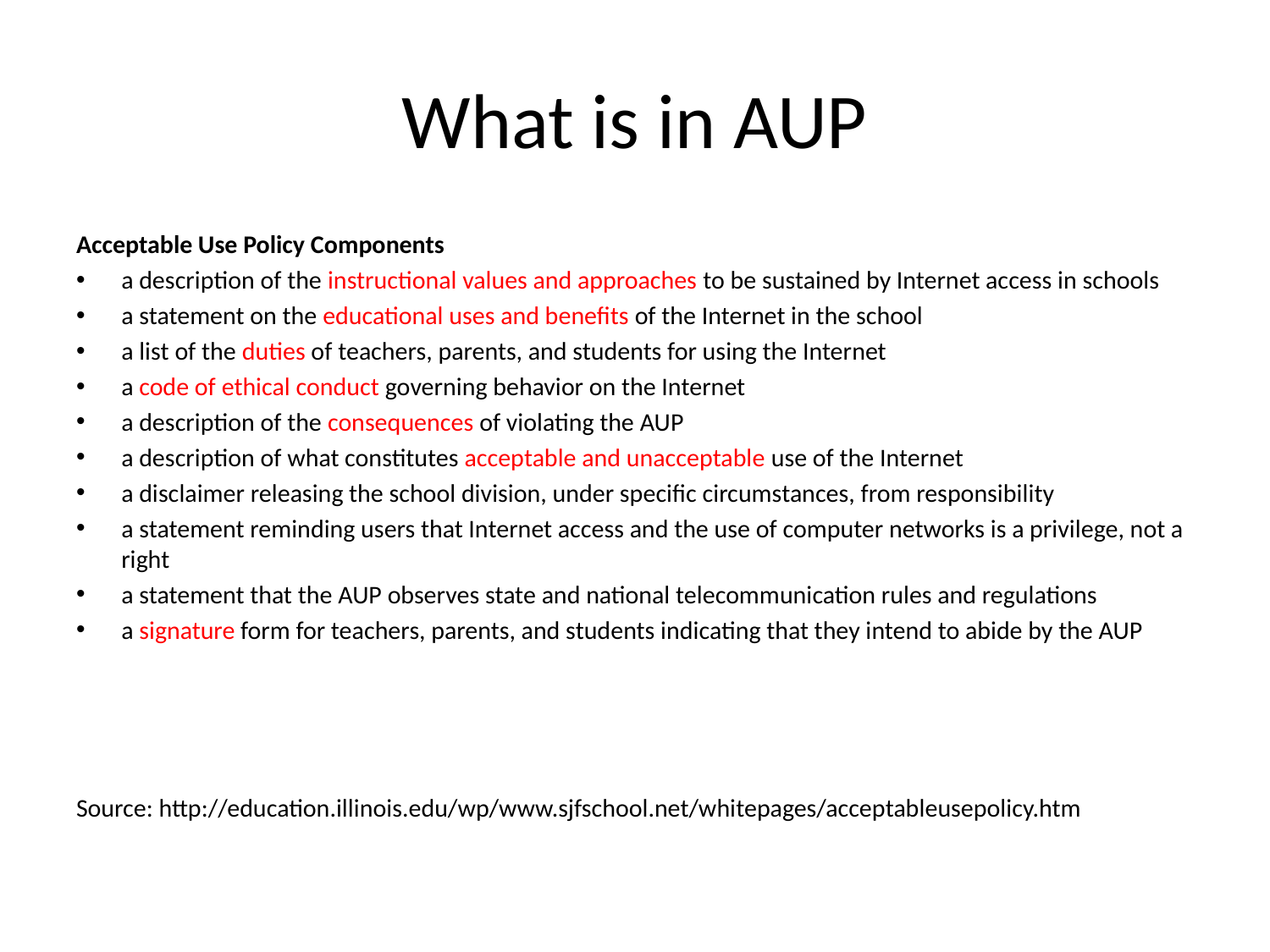

# What is in AUP
Acceptable Use Policy Components
a description of the instructional values and approaches to be sustained by Internet access in schools
a statement on the educational uses and benefits of the Internet in the school
a list of the duties of teachers, parents, and students for using the Internet
a code of ethical conduct governing behavior on the Internet
a description of the consequences of violating the AUP
a description of what constitutes acceptable and unacceptable use of the Internet
a disclaimer releasing the school division, under specific circumstances, from responsibility
a statement reminding users that Internet access and the use of computer networks is a privilege, not a right
a statement that the AUP observes state and national telecommunication rules and regulations
a signature form for teachers, parents, and students indicating that they intend to abide by the AUP

Source: http://education.illinois.edu/wp/www.sjfschool.net/whitepages/acceptableusepolicy.htm